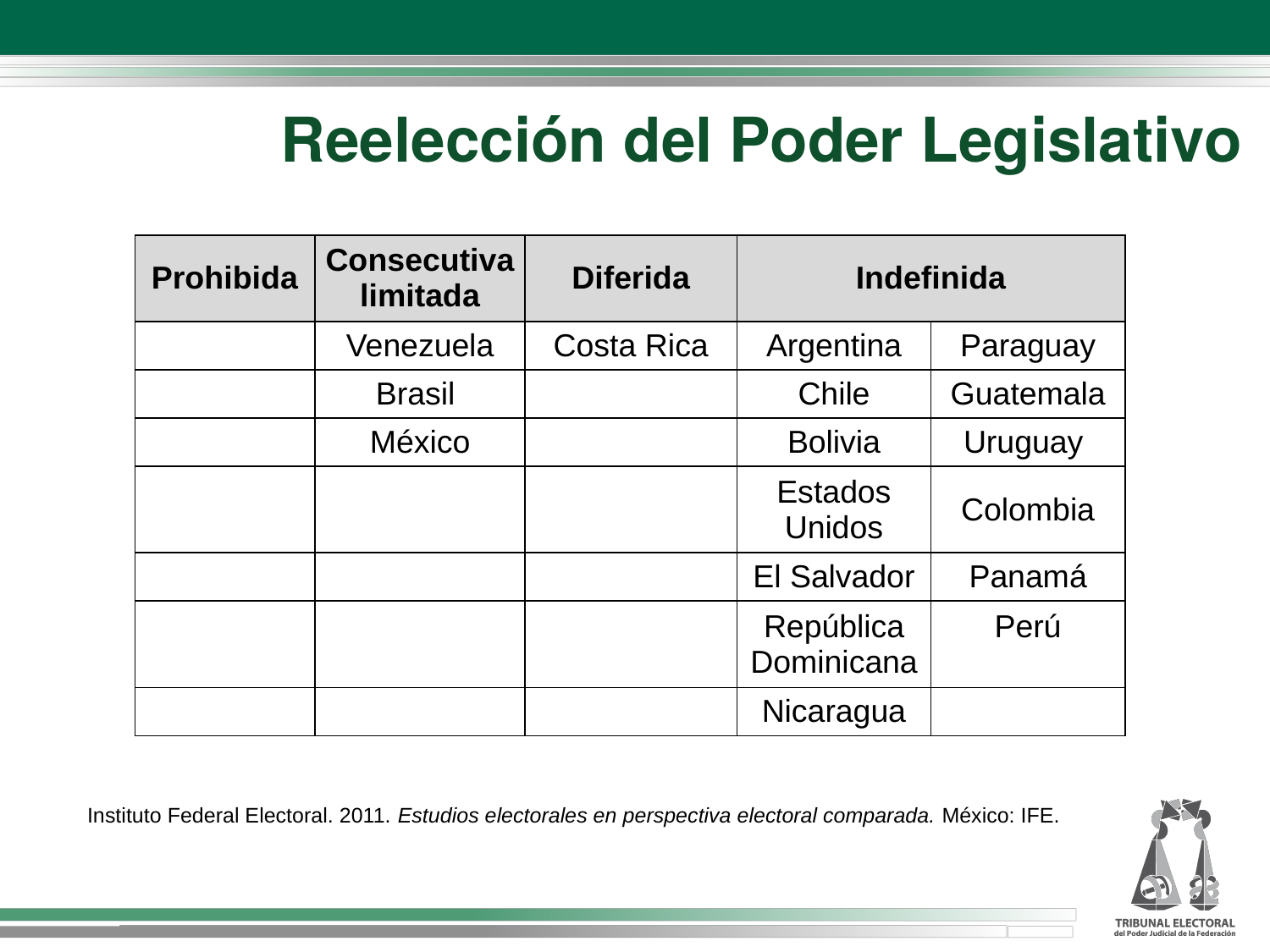

# Reelección del Poder Legislativo

| Prohibida | Consecutiva limitada | Diferida | Indefinida |  |
| --- | --- | --- | --- | --- |
|  | Venezuela | Costa Rica | Argentina | Paraguay |
|  | Brasil |  | Chile | Guatemala |
|  | México |  | Bolivia | Uruguay |
|  |  |  | Estados Unidos | Colombia |
|  |  |  | El Salvador | Panamá |
|  |  |  | República Dominicana | Perú |
|  |  |  | Nicaragua |  |

Instituto Federal Electoral. 2011. Estudios electorales en perspectiva electoral comparada. México: IFE.